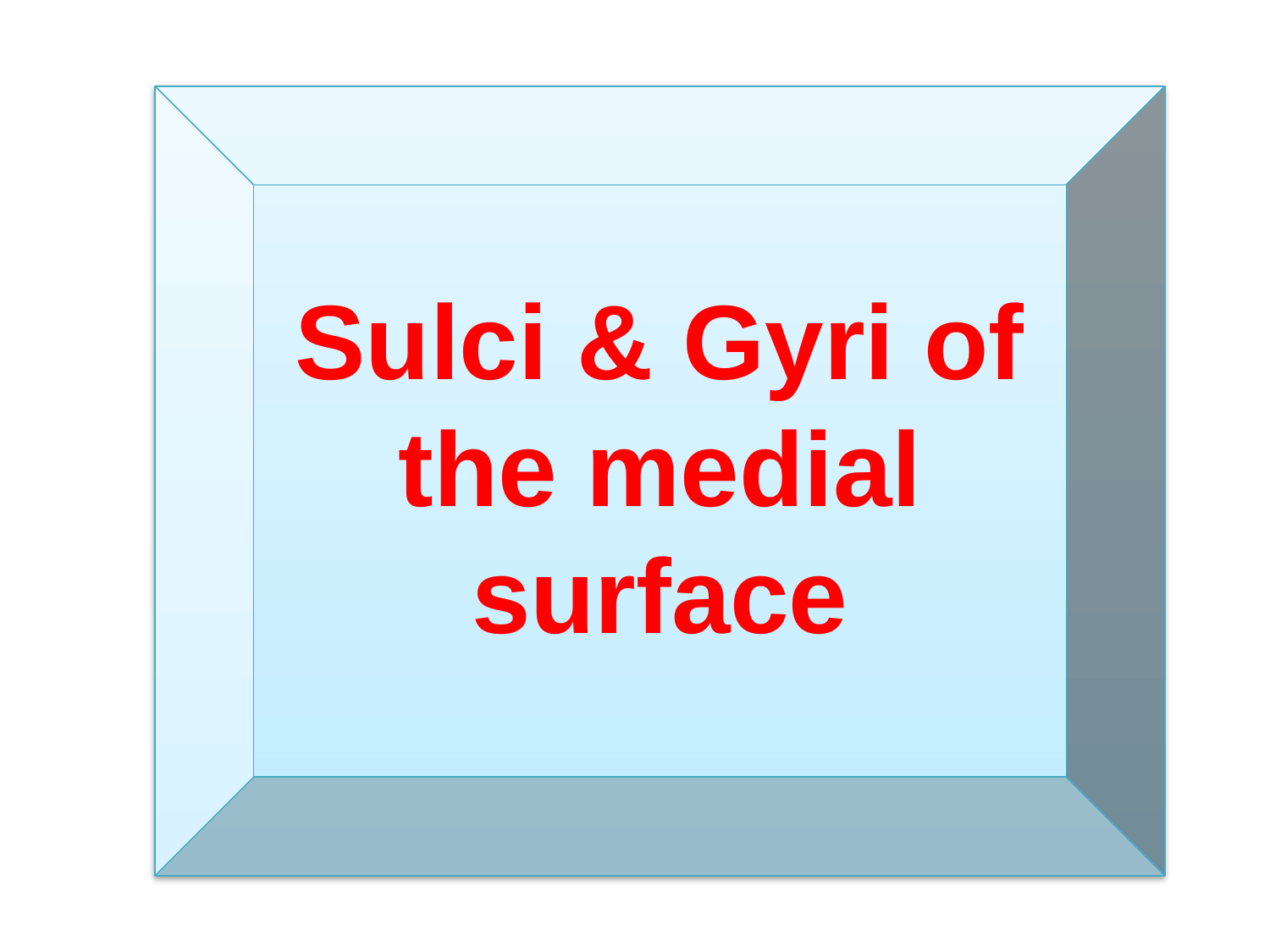

Sulci & Gyri of the medial surface